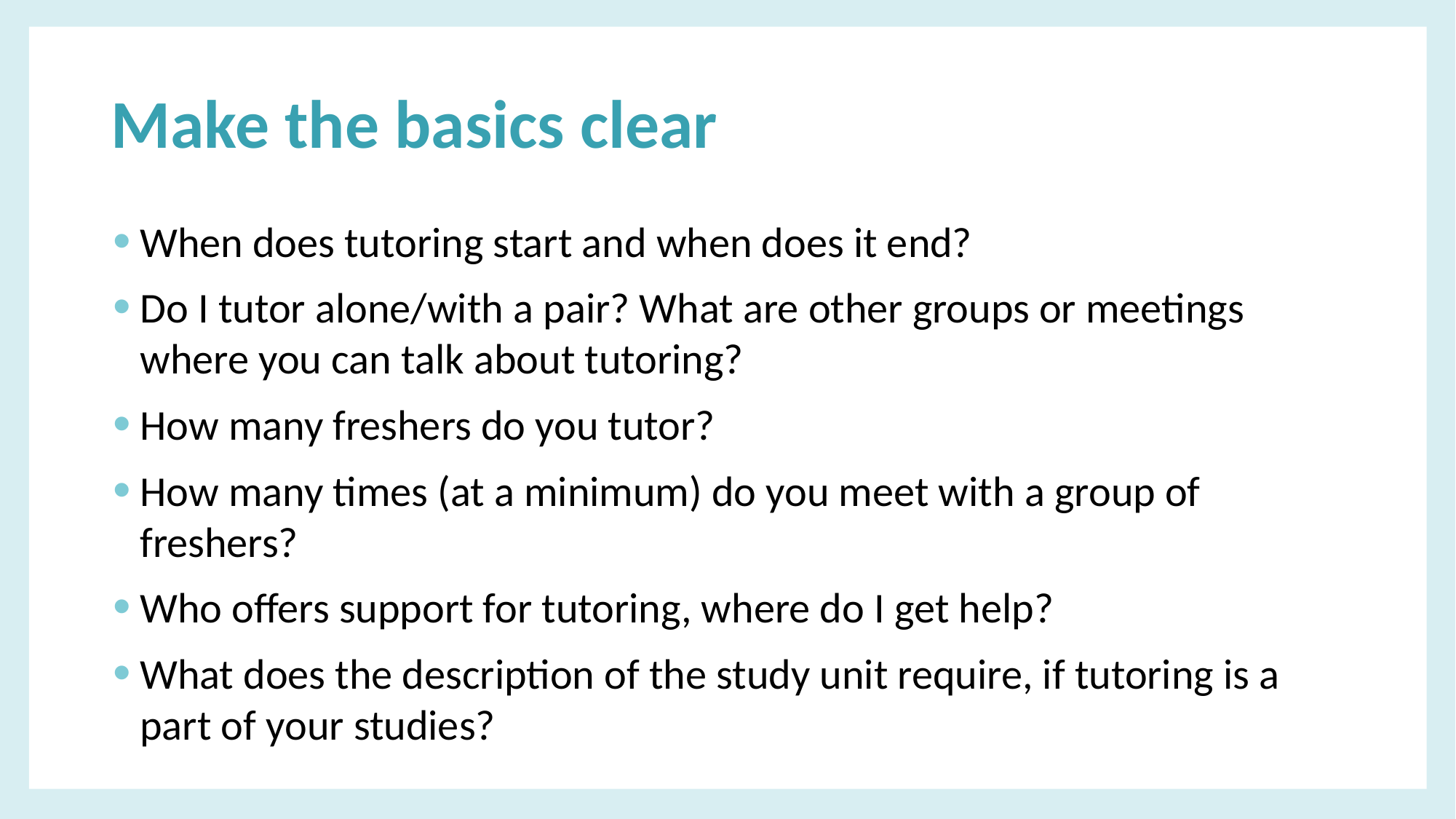

# Make the basics clear​
When does tutoring start and when does it end?​
Do I tutor alone/with a pair? What are other groups or meetings where you can talk about tutoring?​
How many freshers do you tutor?​
How many times (at a minimum) do you meet with a group of freshers?​
Who offers support for tutoring, where do I get help?​
What does the description of the study unit require, if tutoring is a part of your studies?